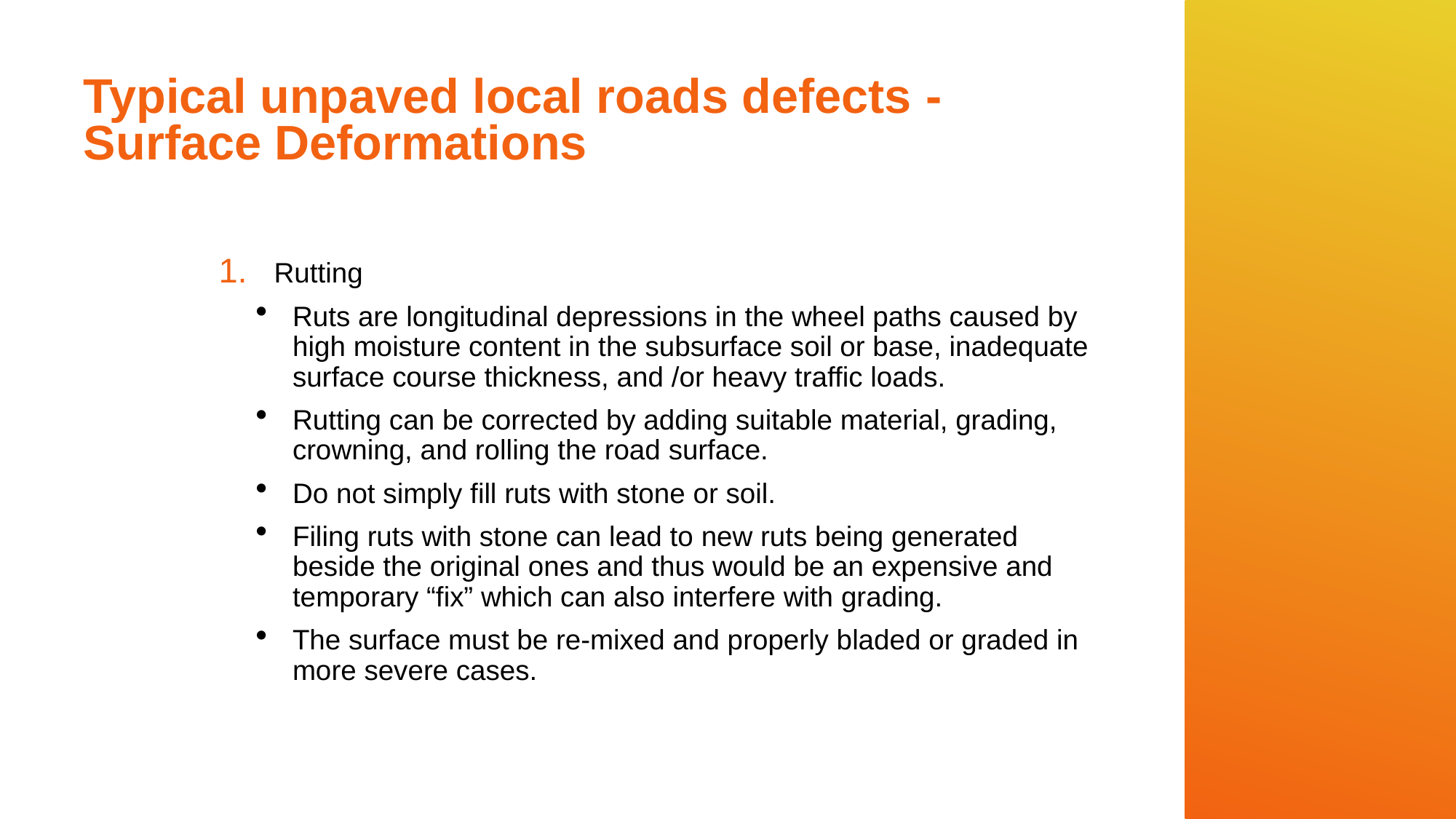

# Typical unpaved local roads defects - Surface Deformations
Rutting
Ruts are longitudinal depressions in the wheel paths caused by high moisture content in the subsurface soil or base, inadequate surface course thickness, and /or heavy traffic loads.
Rutting can be corrected by adding suitable material, grading, crowning, and rolling the road surface.
Do not simply fill ruts with stone or soil.
Filing ruts with stone can lead to new ruts being generated beside the original ones and thus would be an expensive and temporary “fix” which can also interfere with grading.
The surface must be re-mixed and properly bladed or graded in more severe cases.